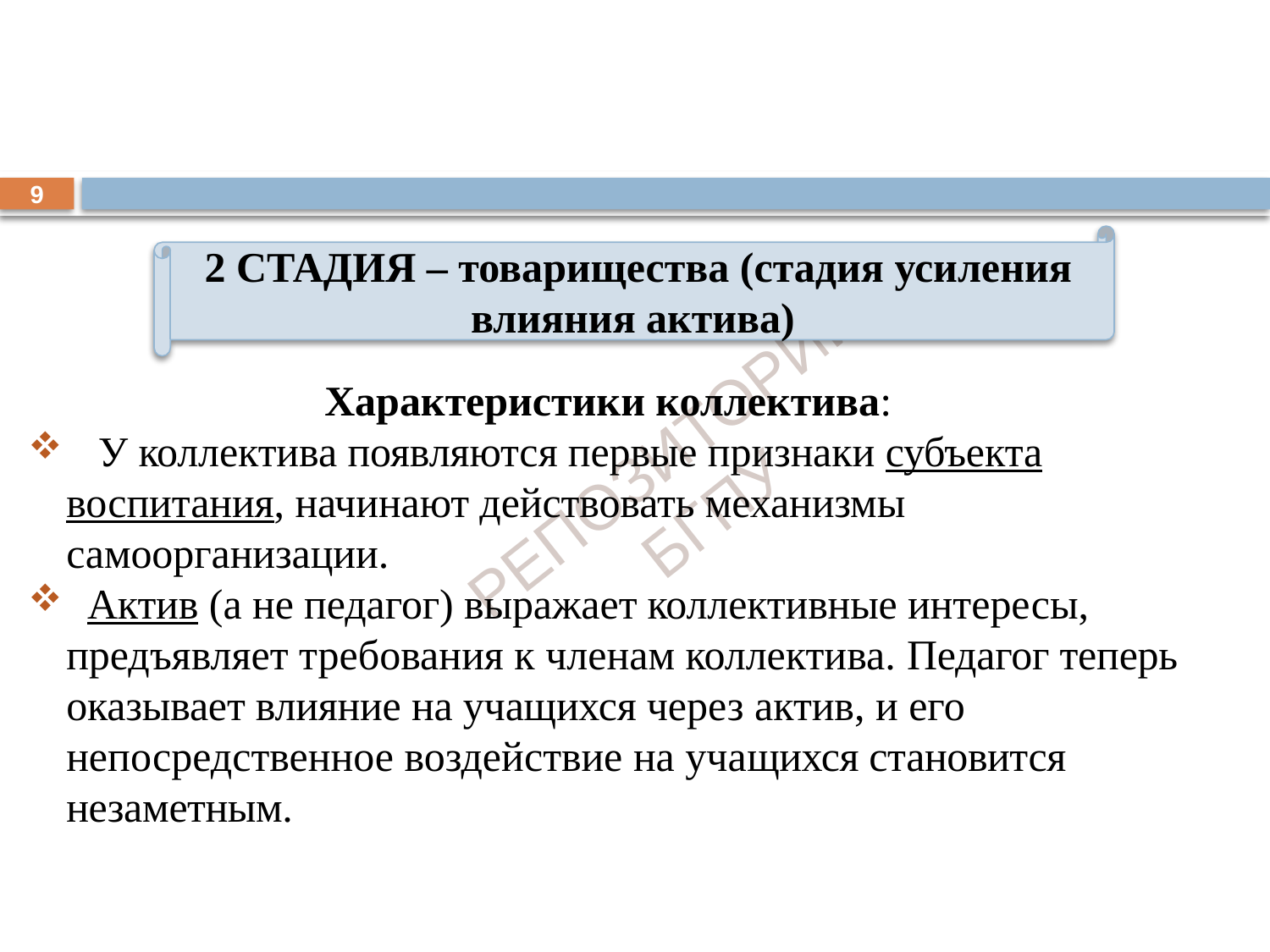

#
9
2 СТАДИЯ – товарищества (стадия усиления влияния актива)

                            Характеристики коллектива:
   У коллектива появляются первые признаки субъекта воспитания, начинают действовать механизмы самоорганизации.
  Актив (а не педагог) выражает коллективные интересы, предъявляет требования к членам коллектива. Педагог теперь оказывает влияние на учащихся через актив, и его непосредственное воздействие на учащихся становится незаметным.